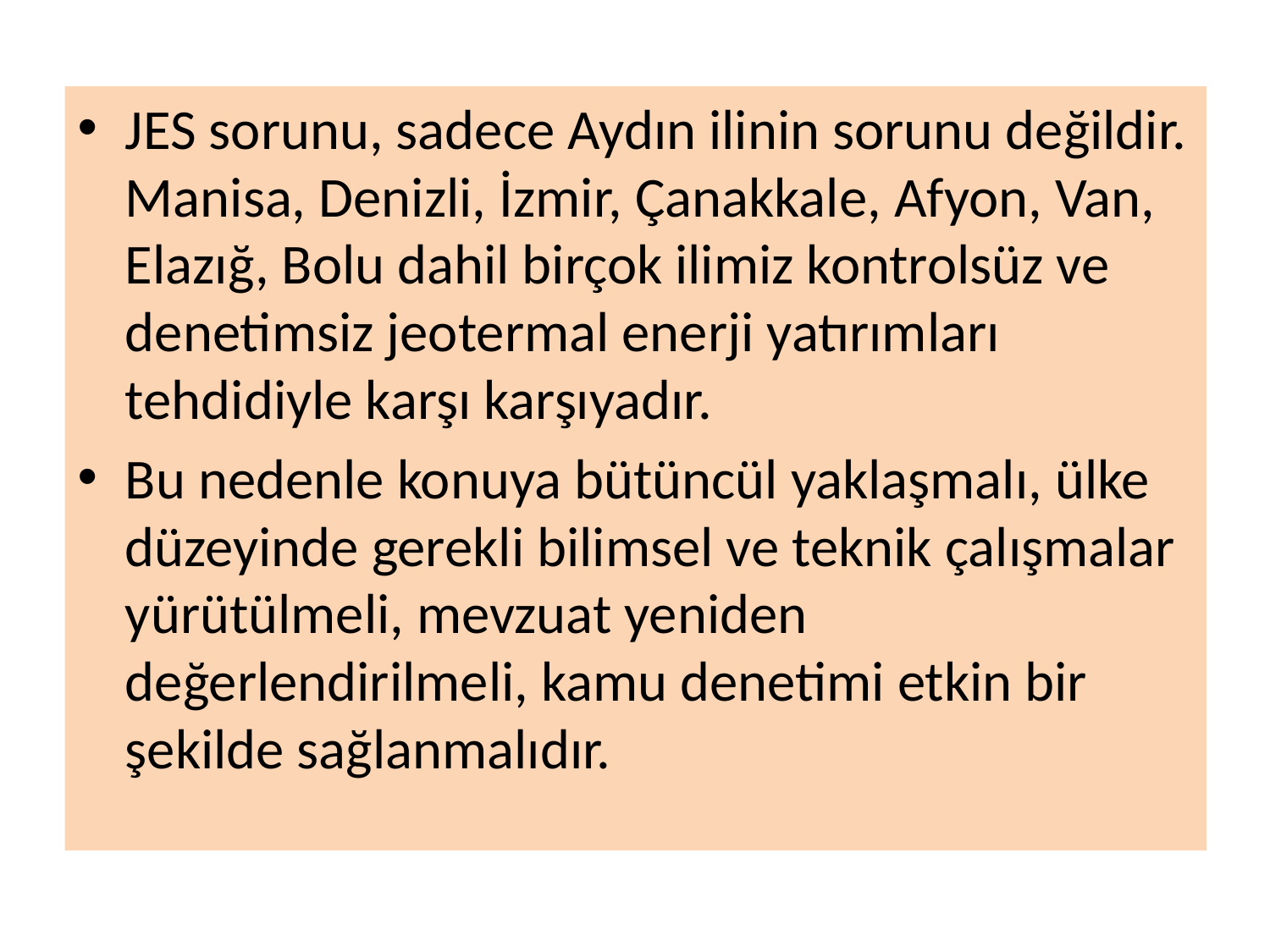

JES sorunu, sadece Aydın ilinin sorunu değildir. Manisa, Denizli, İzmir, Çanakkale, Afyon, Van, Elazığ, Bolu dahil birçok ilimiz kontrolsüz ve denetimsiz jeotermal enerji yatırımları tehdidiyle karşı karşıyadır.
Bu nedenle konuya bütüncül yaklaşmalı, ülke düzeyinde gerekli bilimsel ve teknik çalışmalar yürütülmeli, mevzuat yeniden değerlendirilmeli, kamu denetimi etkin bir şekilde sağlanmalıdır.